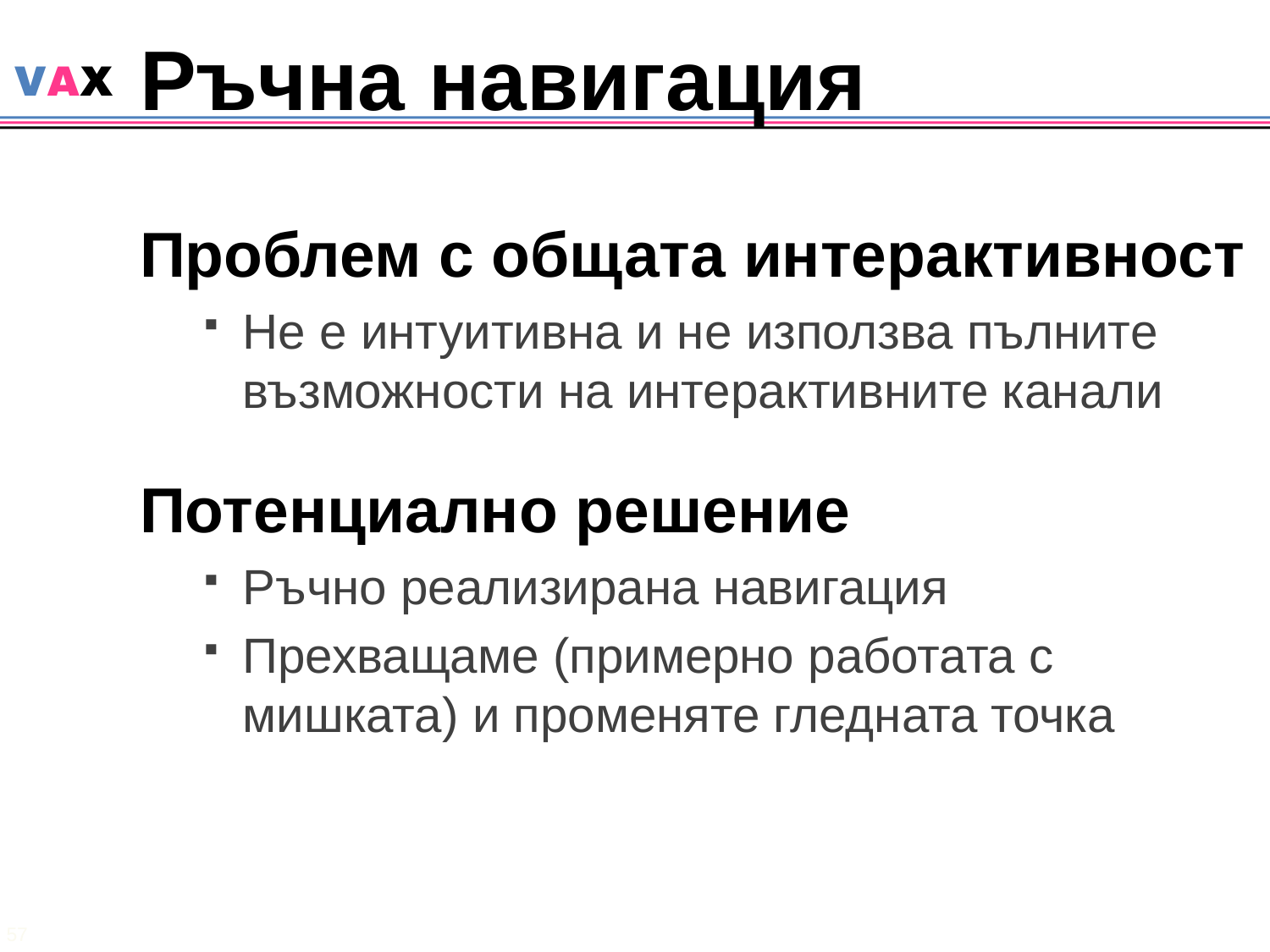

# Ръчна навигация
Проблем с общата интерактивност
Не е интуитивна и нe използва пълните възможности на интерактивните канали
Потенциално решение
Ръчно реализирана навигация
Прехващаме (примерно работата с мишката) и променяте гледната точка